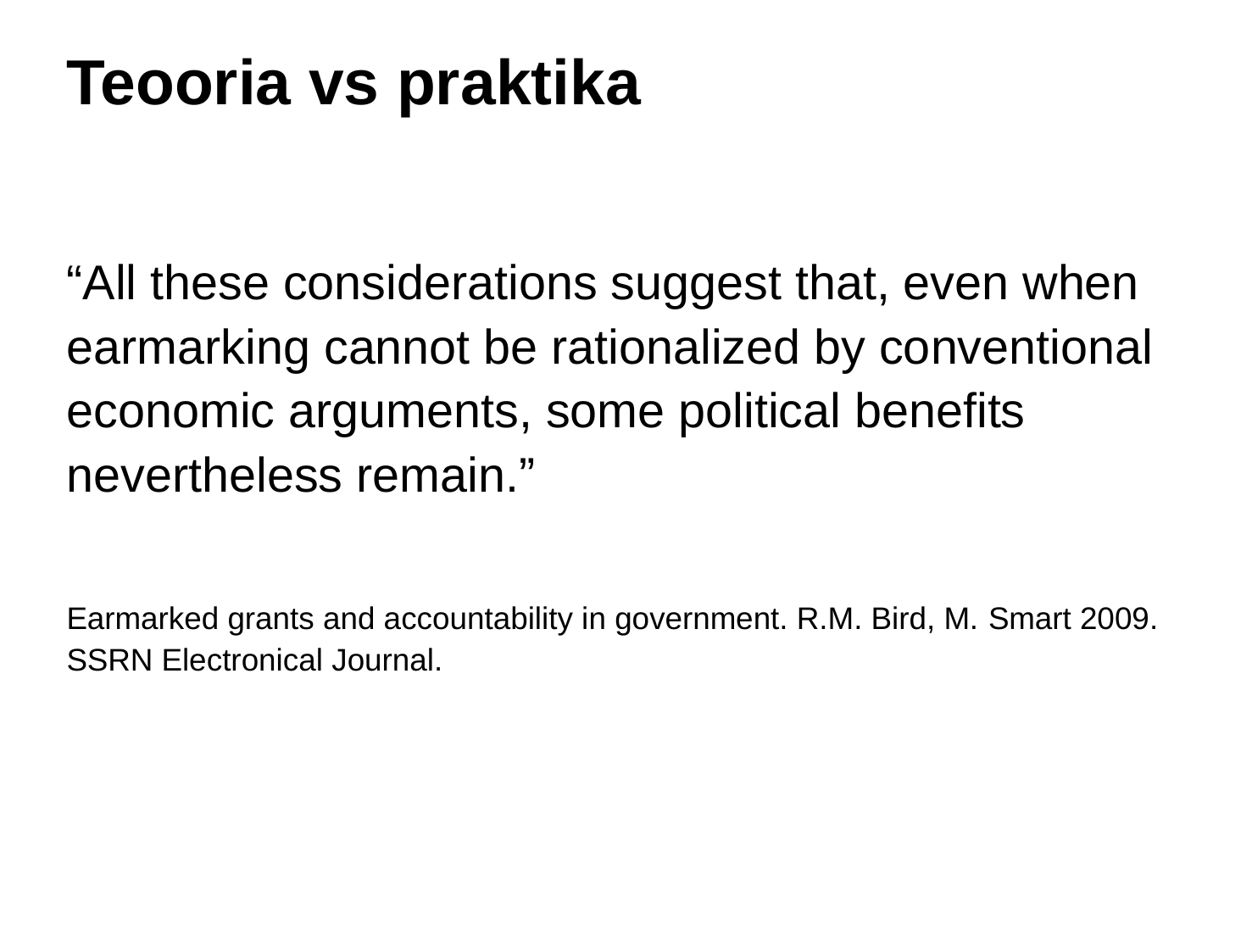

# Teooria vs praktika
“All these considerations suggest that, even when earmarking cannot be rationalized by conventional economic arguments, some political benefits nevertheless remain.”

Earmarked grants and accountability in government. R.M. Bird, M. Smart 2009. SSRN Electronical Journal.